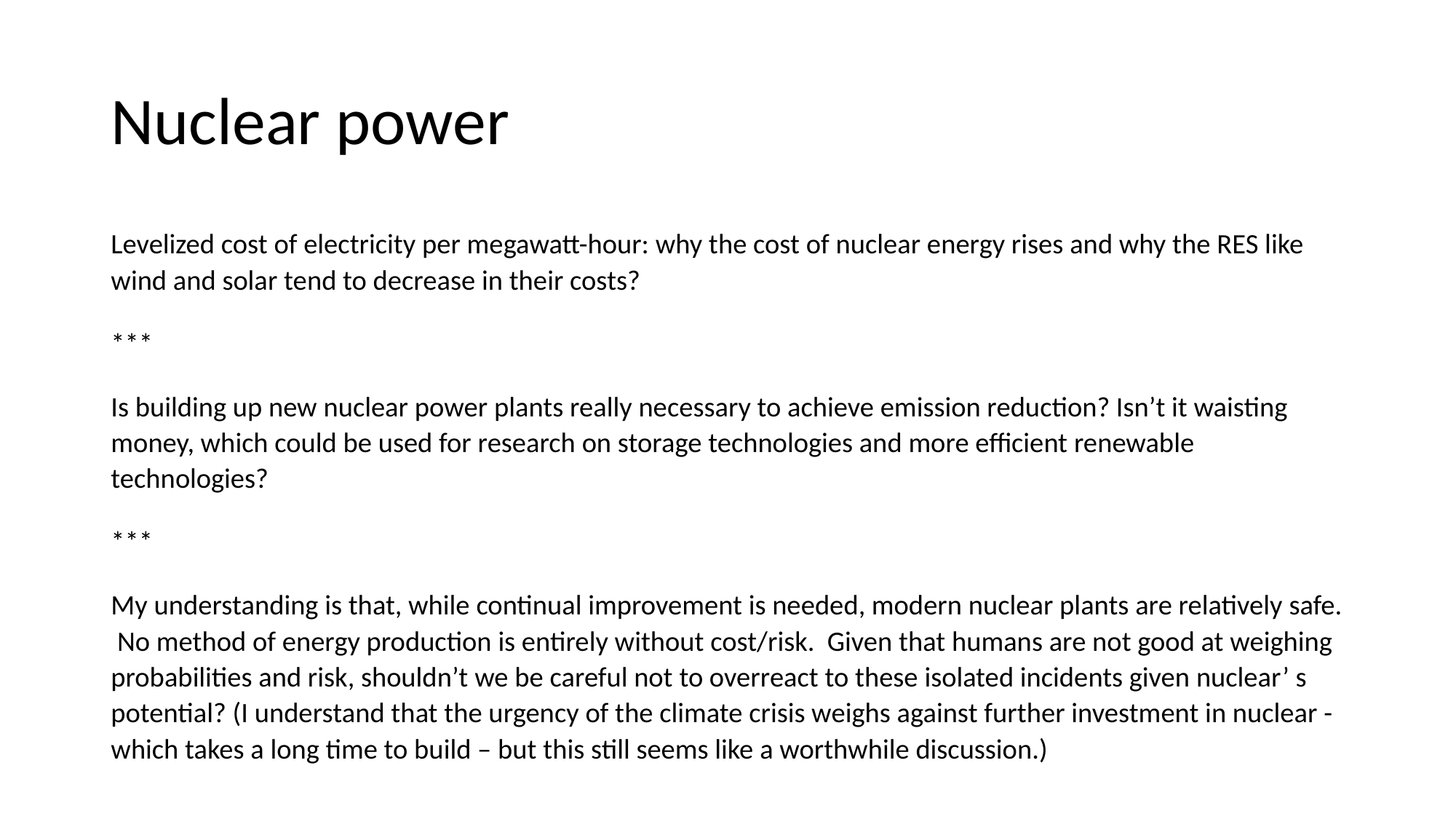

# Nuclear power
Levelized cost of electricity per megawatt-hour: why the cost of nuclear energy rises and why the RES like wind and solar tend to decrease in their costs?
***
Is building up new nuclear power plants really necessary to achieve emission reduction? Isn’t it waisting money, which could be used for research on storage technologies and more efficient renewable technologies?
***
My understanding is that, while continual improvement is needed, modern nuclear plants are relatively safe.  No method of energy production is entirely without cost/risk.  Given that humans are not good at weighing probabilities and risk, shouldn’t we be careful not to overreact to these isolated incidents given nuclear’ s potential? (I understand that the urgency of the climate crisis weighs against further investment in nuclear - which takes a long time to build – but this still seems like a worthwhile discussion.)